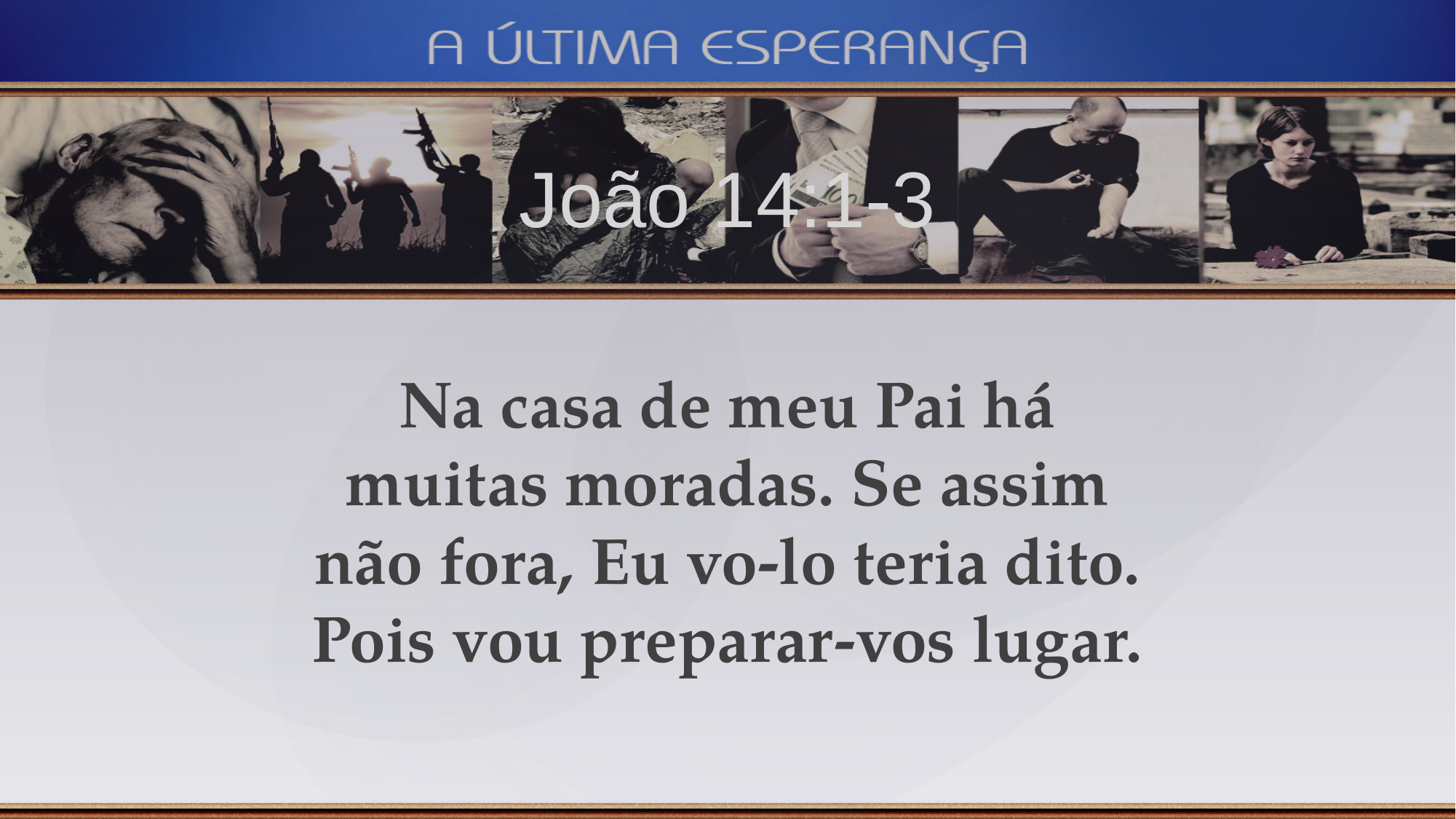

João 14:1-3
Na casa de meu Pai há muitas moradas. Se assim não fora, Eu vo-lo teria dito. Pois vou preparar-vos lugar.